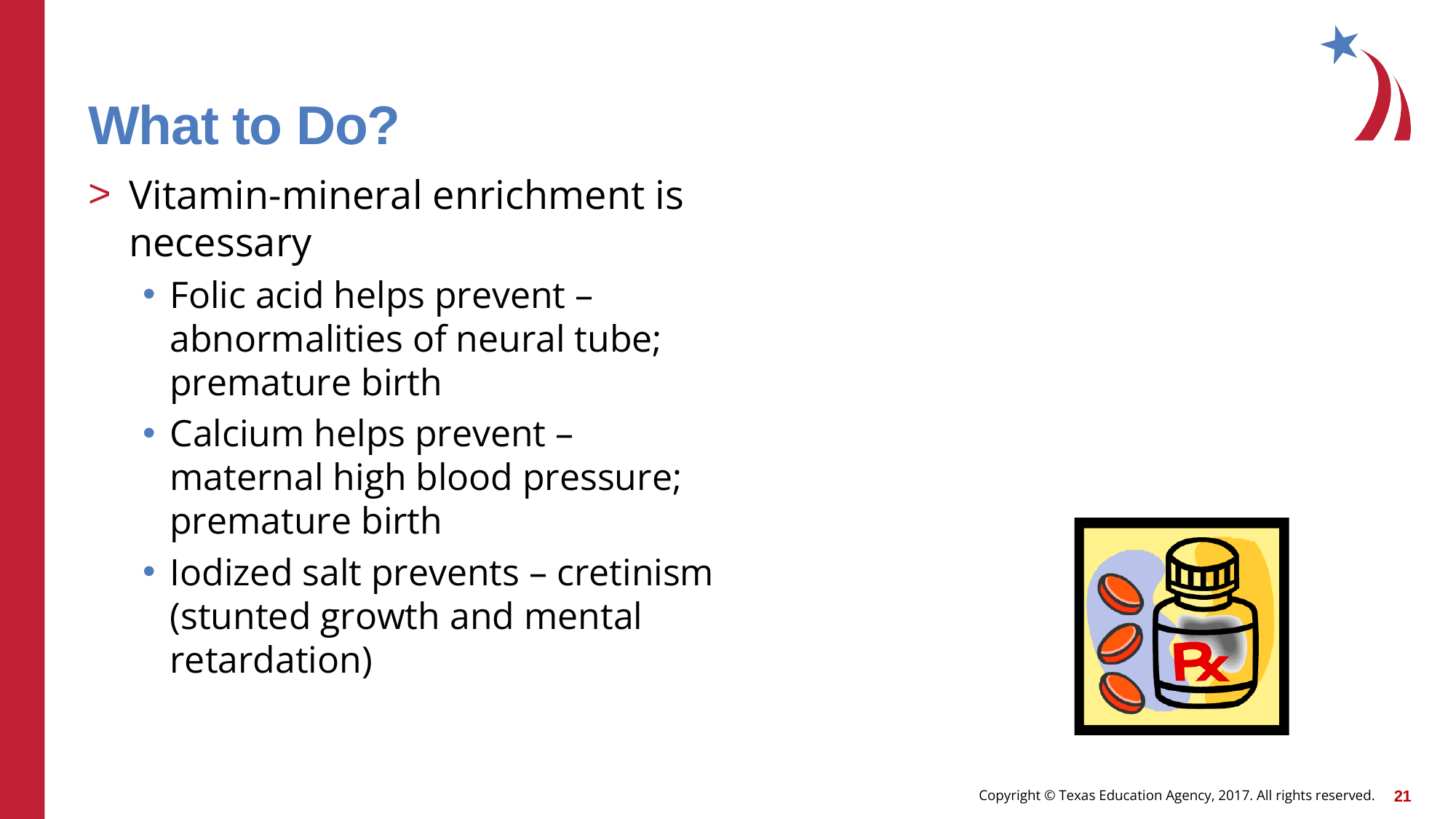

What to Do?
Vitamin-mineral enrichment is necessary
Folic acid helps prevent – abnormalities of neural tube; premature birth
Calcium helps prevent – maternal high blood pressure; premature birth
Iodized salt prevents – cretinism  (stunted growth and mental  retardation)